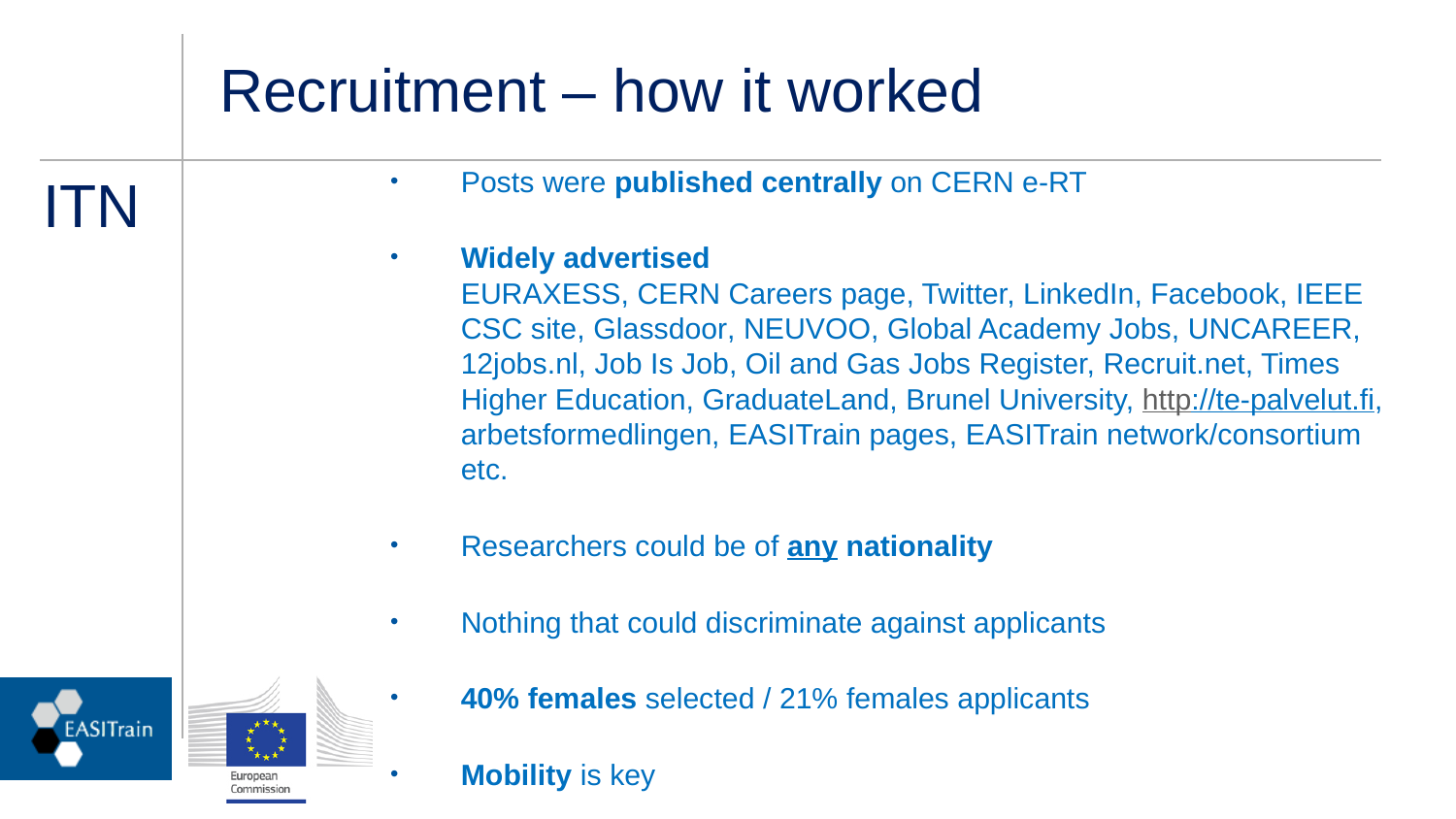

# Recruitment – how it worked
Posts were published centrally on CERN e-RT
Widely advertised
EURAXESS, CERN Careers page, Twitter, LinkedIn, Facebook, IEEE CSC site, Glassdoor, NEUVOO, Global Academy Jobs, UNCAREER, 12jobs.nl, Job Is Job, Oil and Gas Jobs Register, Recruit.net, Times Higher Education, GraduateLand, Brunel University, http://te-palvelut.fi, arbetsformedlingen, EASITrain pages, EASITrain network/consortium etc.
Researchers could be of any nationality
Nothing that could discriminate against applicants
40% females selected / 21% females applicants
Mobility is key